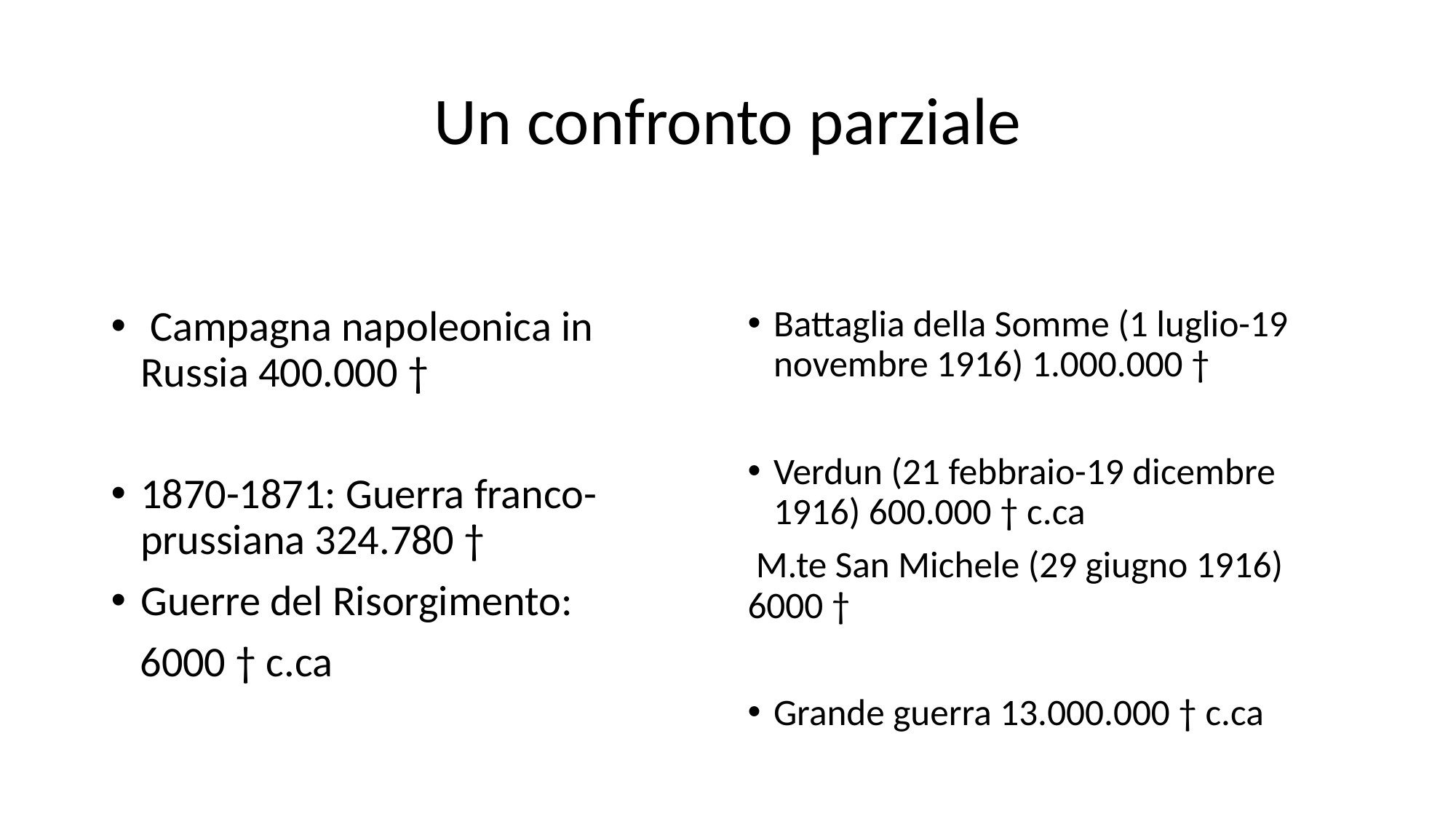

# Un confronto parziale

 Campagna napoleonica in Russia 400.000 †

1870-1871: Guerra franco-prussiana 324.780 †
Guerre del Risorgimento:
   6000 † c.ca

Battaglia della Somme (1 luglio-19 novembre 1916) 1.000.000 †

Verdun (21 febbraio-19 dicembre 1916) 600.000 † c.ca
 M.te San Michele (29 giugno 1916) 6000 †

Grande guerra 13.000.000 † c.ca